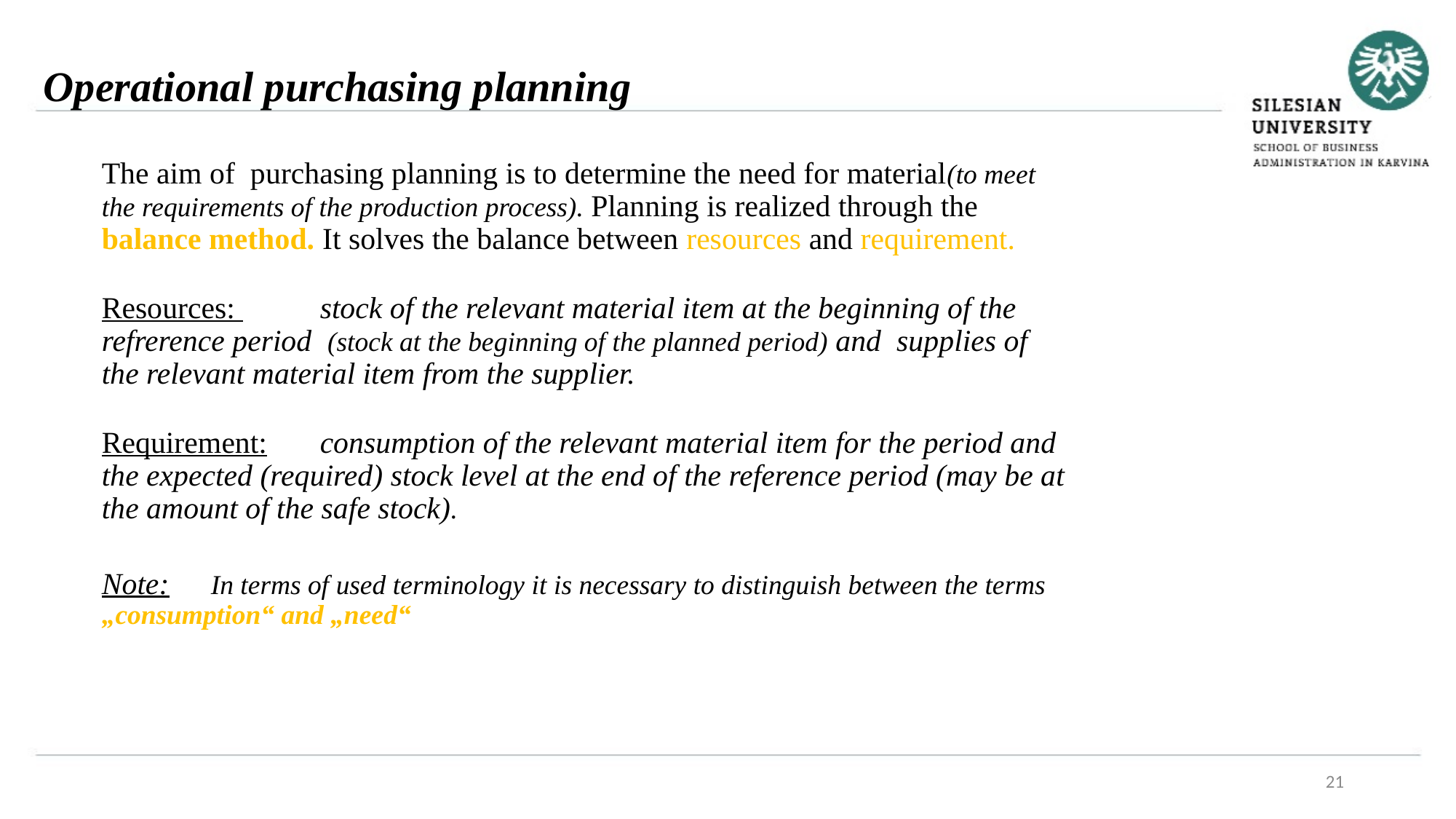

Operational purchasing planning

The aim of  purchasing planning is to determine the need for material(to meet the requirements of the production process). Planning is realized through the balance method. It solves the balance between resources and requirement.
Resources: 	stock of the relevant material item at the beginning of the refrerence period	 (stock at the beginning of the planned period) and  supplies of the relevant material item from the supplier.
Requirement: 	consumption of the relevant material item for the period and the expected (required) stock level at the end of the reference period (may be at the amount of the safe stock).
Note: 	In terms of used terminology it is necessary to distinguish between the terms „consumption“ and „need“
21